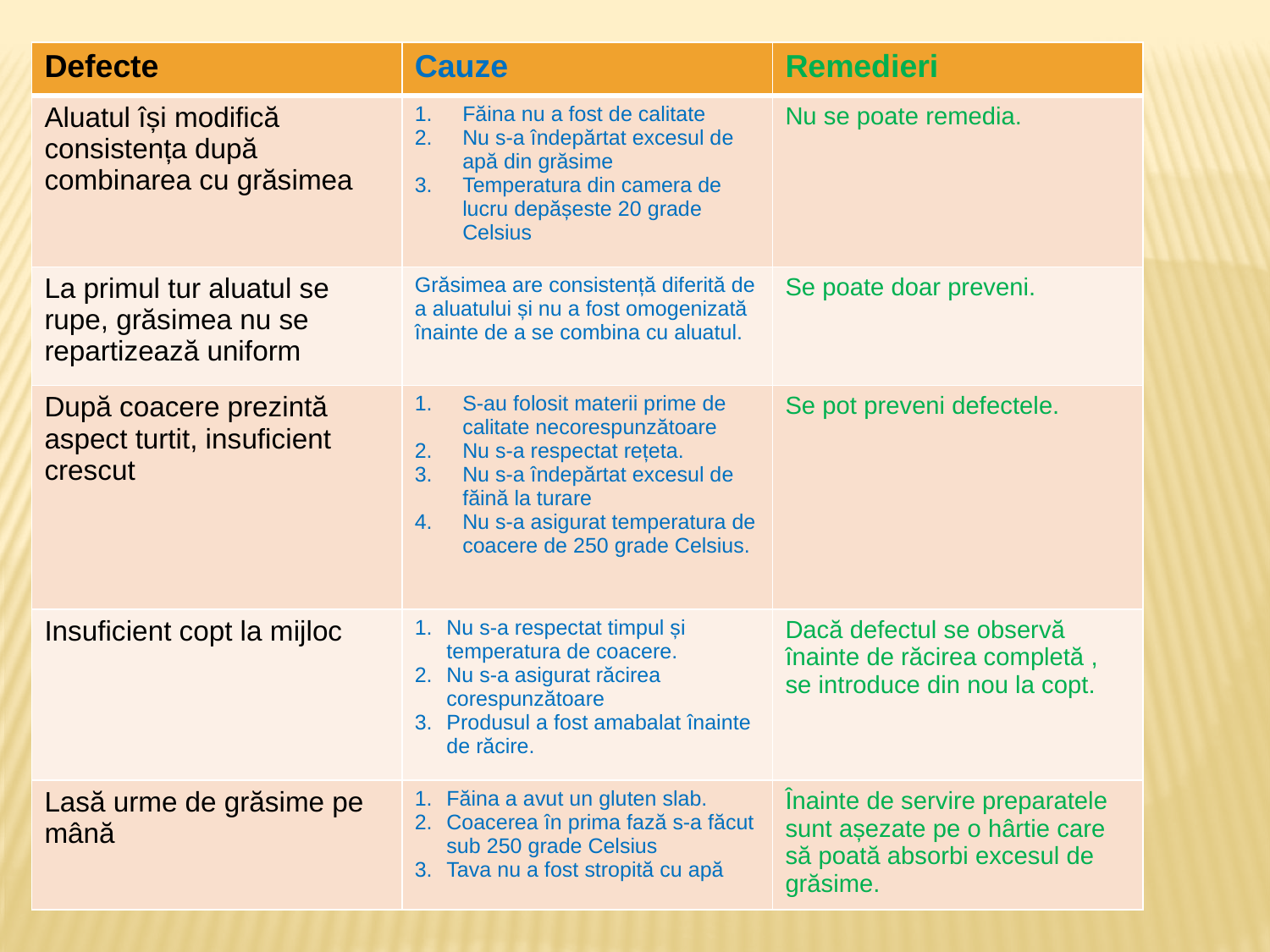

| Defecte | Cauze | Remedieri |
| --- | --- | --- |
| Aluatul își modifică consistența după combinarea cu grăsimea | Făina nu a fost de calitate Nu s-a îndepărtat excesul de apă din grăsime Temperatura din camera de lucru depășeste 20 grade Celsius | Nu se poate remedia. |
| La primul tur aluatul se rupe, grăsimea nu se repartizează uniform | Grăsimea are consistență diferită de a aluatului și nu a fost omogenizată înainte de a se combina cu aluatul. | Se poate doar preveni. |
| După coacere prezintă aspect turtit, insuficient crescut | S-au folosit materii prime de calitate necorespunzătoare Nu s-a respectat rețeta. Nu s-a îndepărtat excesul de făină la turare Nu s-a asigurat temperatura de coacere de 250 grade Celsius. | Se pot preveni defectele. |
| Insuficient copt la mijloc | Nu s-a respectat timpul și temperatura de coacere. Nu s-a asigurat răcirea corespunzătoare Produsul a fost amabalat înainte de răcire. | Dacă defectul se observă înainte de răcirea completă , se introduce din nou la copt. |
| Lasă urme de grăsime pe mână | Făina a avut un gluten slab. Coacerea în prima fază s-a făcut sub 250 grade Celsius Tava nu a fost stropită cu apă | Înainte de servire preparatele sunt așezate pe o hârtie care să poată absorbi excesul de grăsime. |